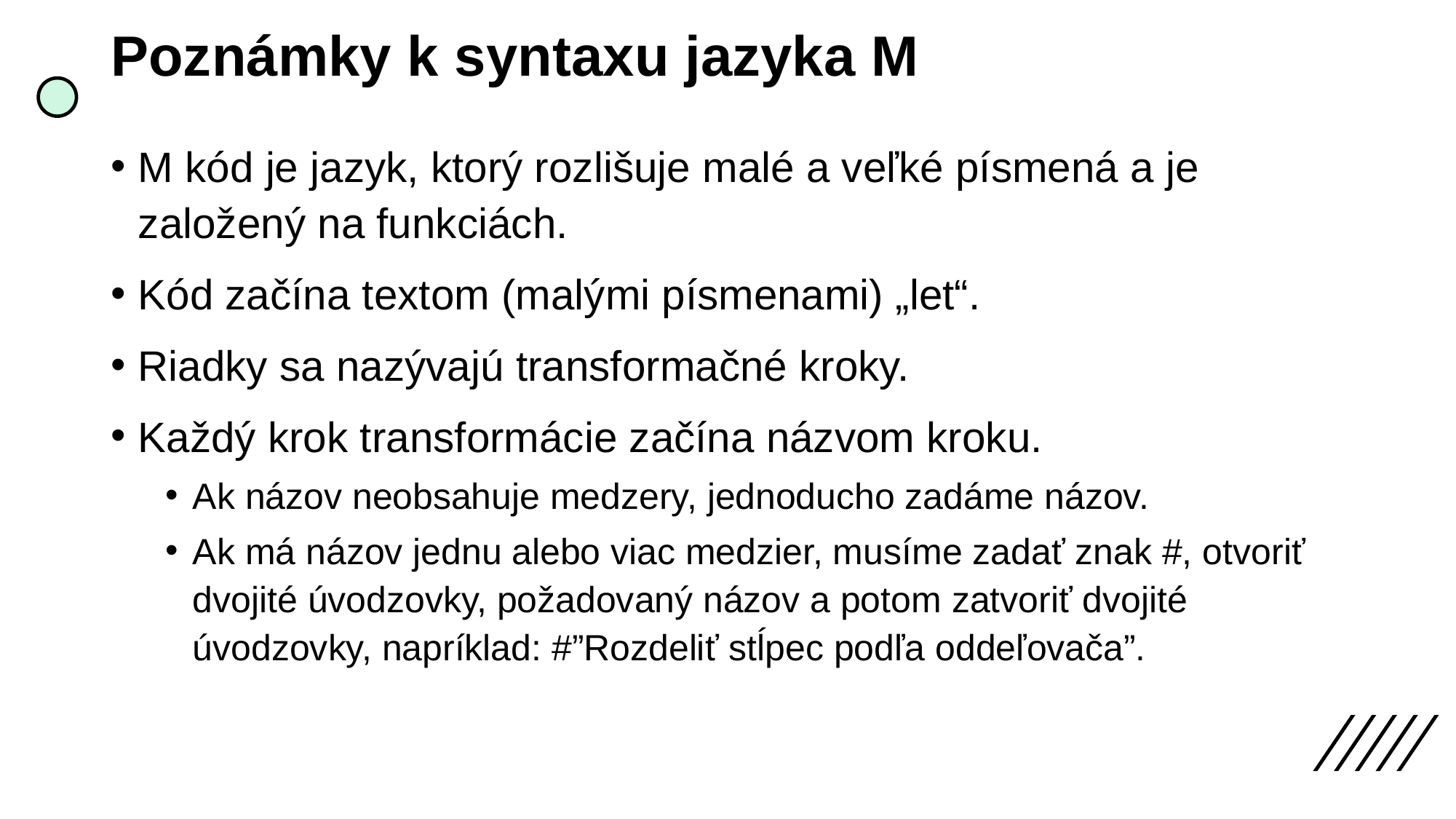

# Poznámky k syntaxu jazyka M
M kód je jazyk, ktorý rozlišuje malé a veľké písmená a je založený na funkciách.
Kód začína textom (malými písmenami) „let“.
Riadky sa nazývajú transformačné kroky.
Každý krok transformácie začína názvom kroku.
Ak názov neobsahuje medzery, jednoducho zadáme názov.
Ak má názov jednu alebo viac medzier, musíme zadať znak #, otvoriť dvojité úvodzovky, požadovaný názov a potom zatvoriť dvojité úvodzovky, napríklad: #”Rozdeliť stĺpec podľa oddeľovača”.